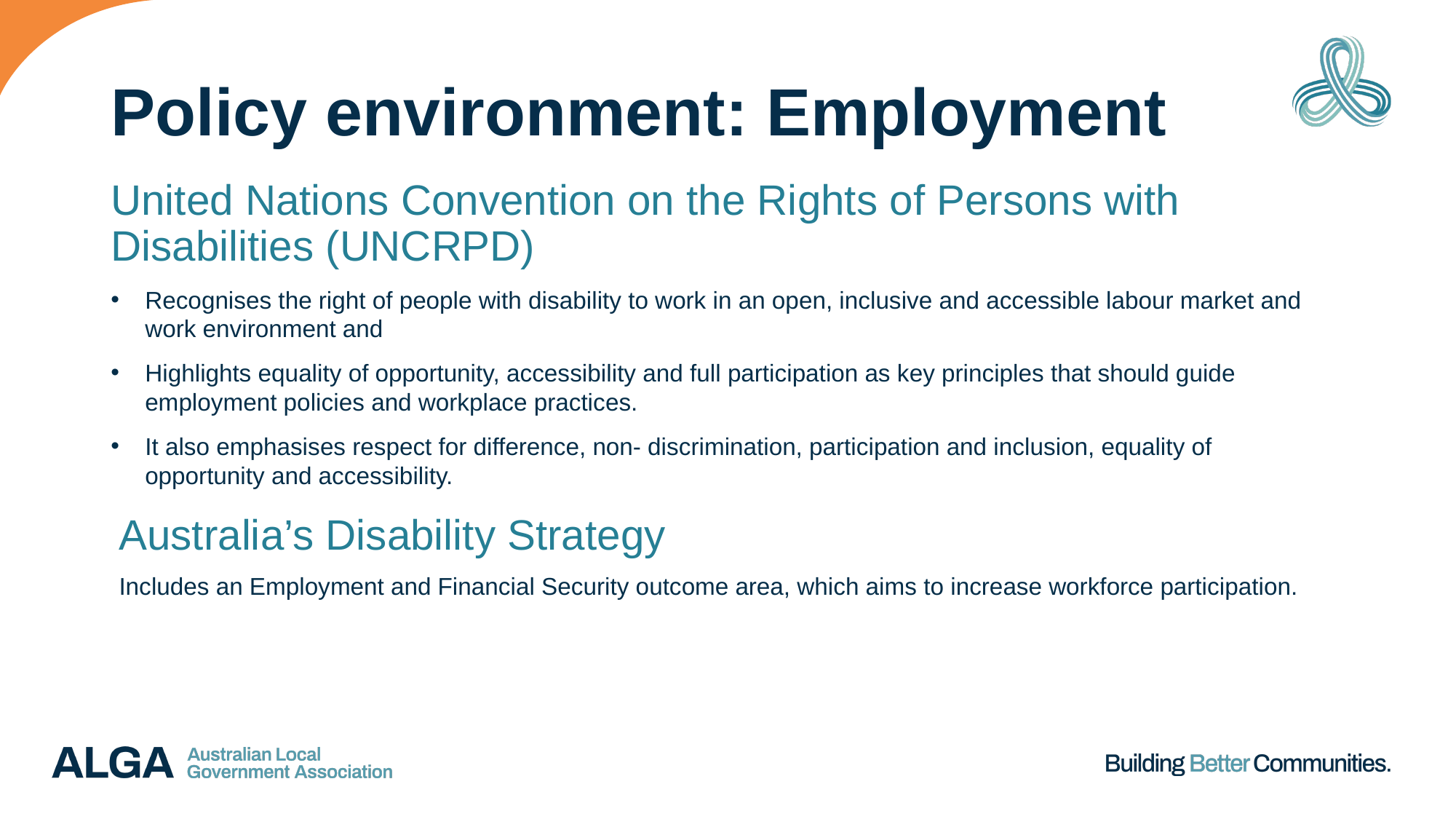

# Policy environment: Employment
United Nations Convention on the Rights of Persons with Disabilities (UNCRPD)

Recognises the right of people with disability to work in an open, inclusive and accessible labour market and work environment and
Highlights equality of opportunity, accessibility and full participation as key principles that should guide employment policies and workplace practices.
It also emphasises respect for difference, non- discrimination, participation and inclusion, equality of opportunity and accessibility.

Australia’s Disability Strategy
Includes an Employment and Financial Security outcome area, which aims to increase workforce participation.